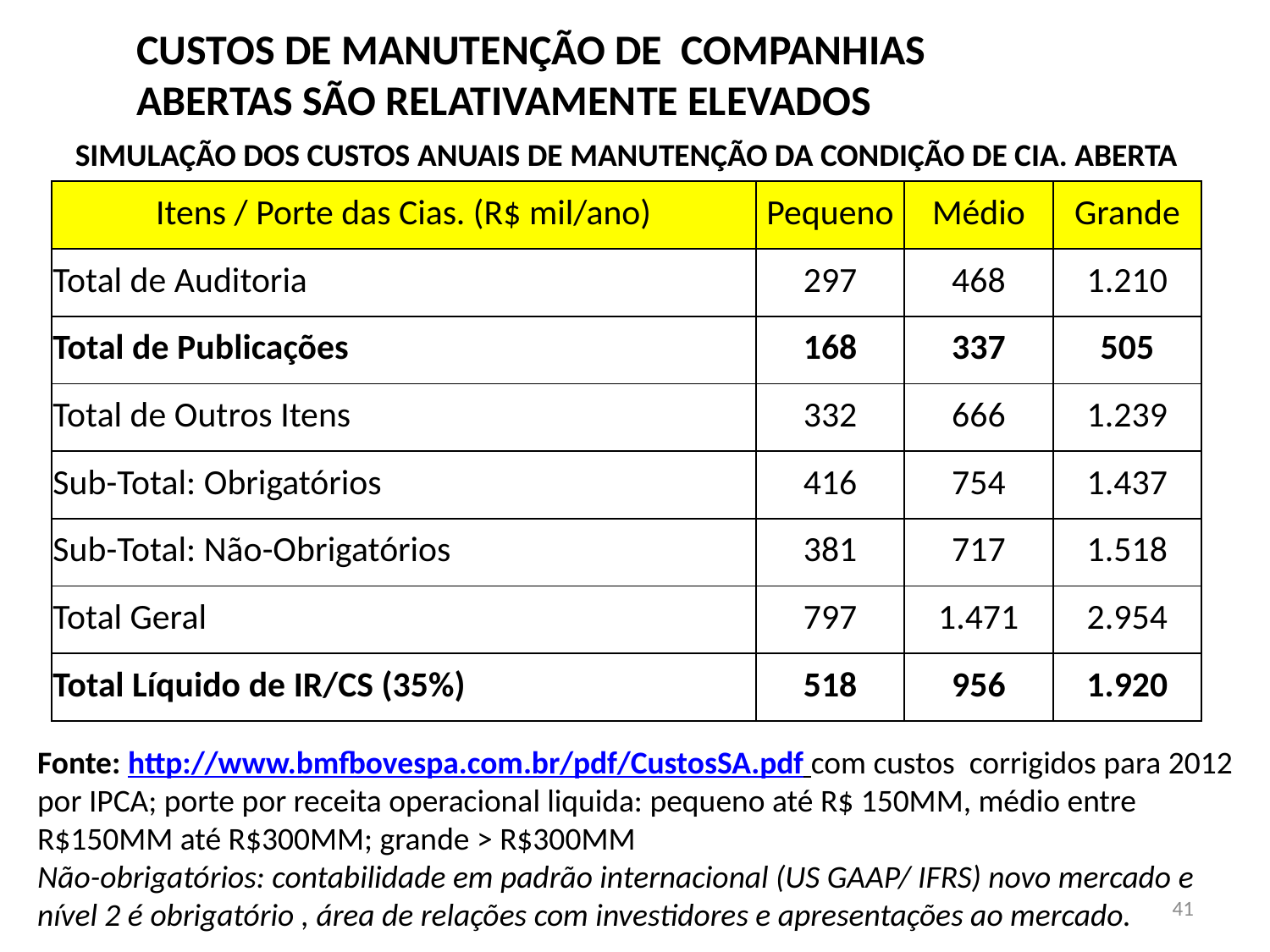

CUSTOS DE MANUTENÇÃO DE  COMPANHIAS
	ABERTAS SÃO RELATIVAMENTE ELEVADOS
SIMULAÇÃO DOS CUSTOS ANUAIS DE MANUTENÇÃO DA CONDIÇÃO DE CIA. ABERTA
| Itens / Porte das Cias. (R$ mil/ano) | Pequeno | Médio | Grande |
| --- | --- | --- | --- |
| Total de Auditoria | 297 | 468 | 1.210 |
| Total de Publicações | 168 | 337 | 505 |
| Total de Outros Itens | 332 | 666 | 1.239 |
| Sub-Total: Obrigatórios | 416 | 754 | 1.437 |
| Sub-Total: Não-Obrigatórios | 381 | 717 | 1.518 |
| Total Geral | 797 | 1.471 | 2.954 |
| Total Líquido de IR/CS (35%) | 518 | 956 | 1.920 |
Fonte: http://www.bmfbovespa.com.br/pdf/CustosSA.pdf com custos  corrigidos para 2012 por IPCA; porte por receita operacional liquida: pequeno até R$ 150MM, médio entre
R$150MM até R$300MM; grande > R$300MM
Não-obrigatórios: contabilidade em padrão internacional (US GAAP/ IFRS) novo mercado e nível 2 é obrigatório , área de relações com investidores e apresentações ao mercado.
41